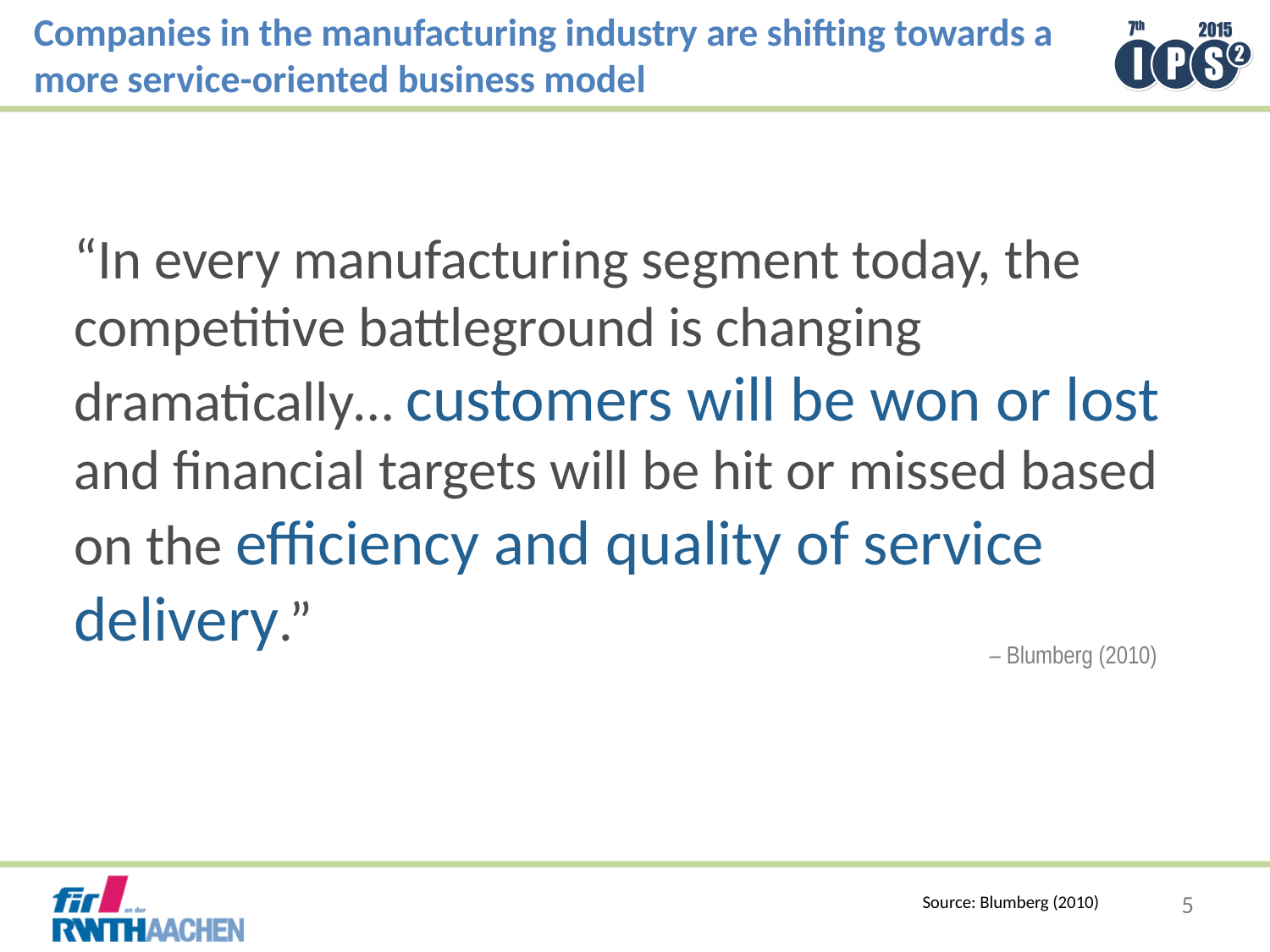

Companies in the manufacturing industry are shifting towards a more service-oriented business model
“In every manufacturing segment today, the competitive battleground is changing dramatically… customers will be won or lost and financial targets will be hit or missed based on the efficiency and quality of service delivery.”
– Blumberg (2010)
5
Source: Blumberg (2010)